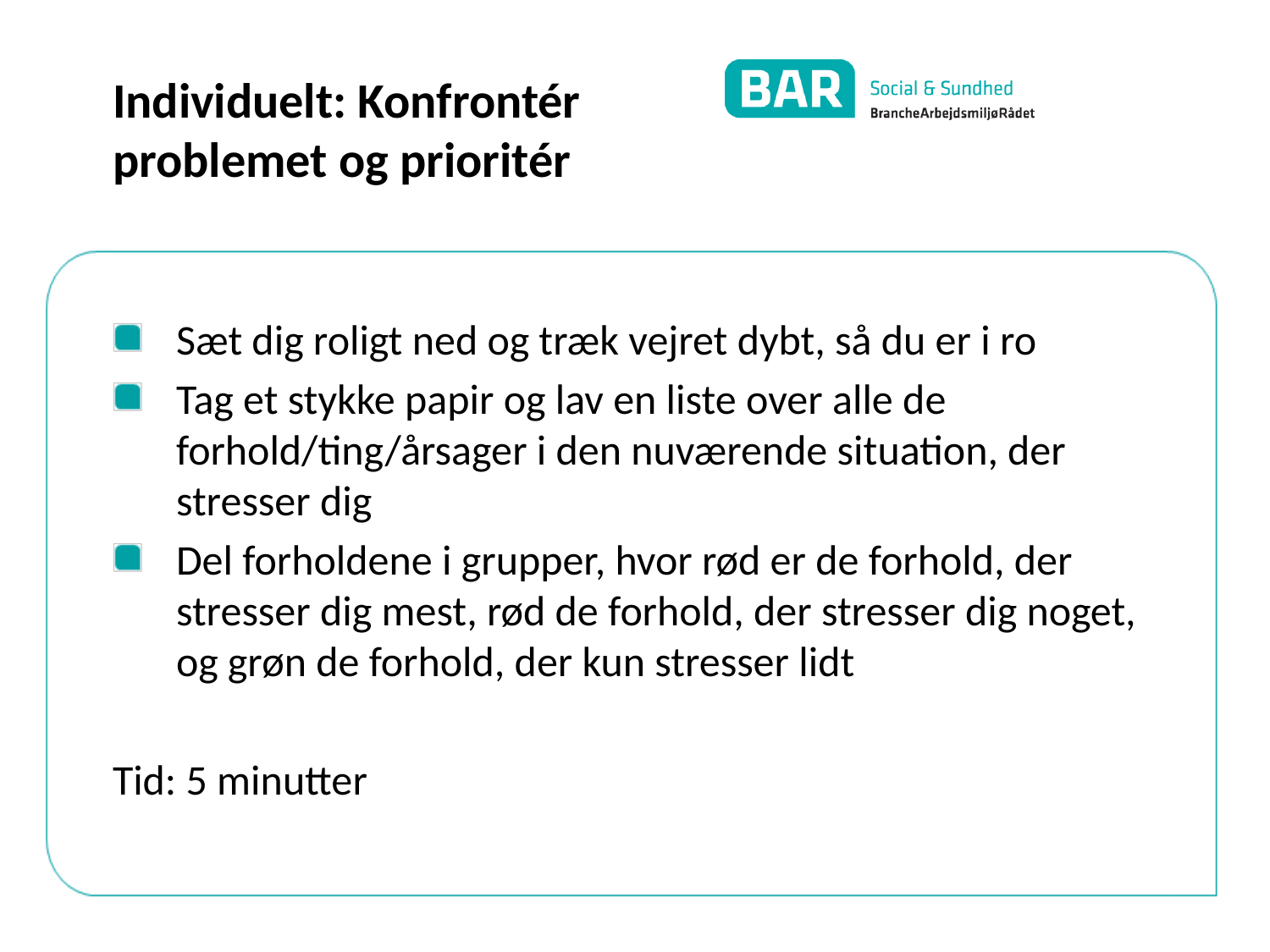

# Individuelt: Konfrontér problemet og prioritér
Sæt dig roligt ned og træk vejret dybt, så du er i ro
Tag et stykke papir og lav en liste over alle de forhold/ting/årsager i den nuværende situation, der stresser dig
Del forholdene i grupper, hvor rød er de forhold, der stresser dig mest, rød de forhold, der stresser dig noget, og grøn de forhold, der kun stresser lidt

Tid: 5 minutter